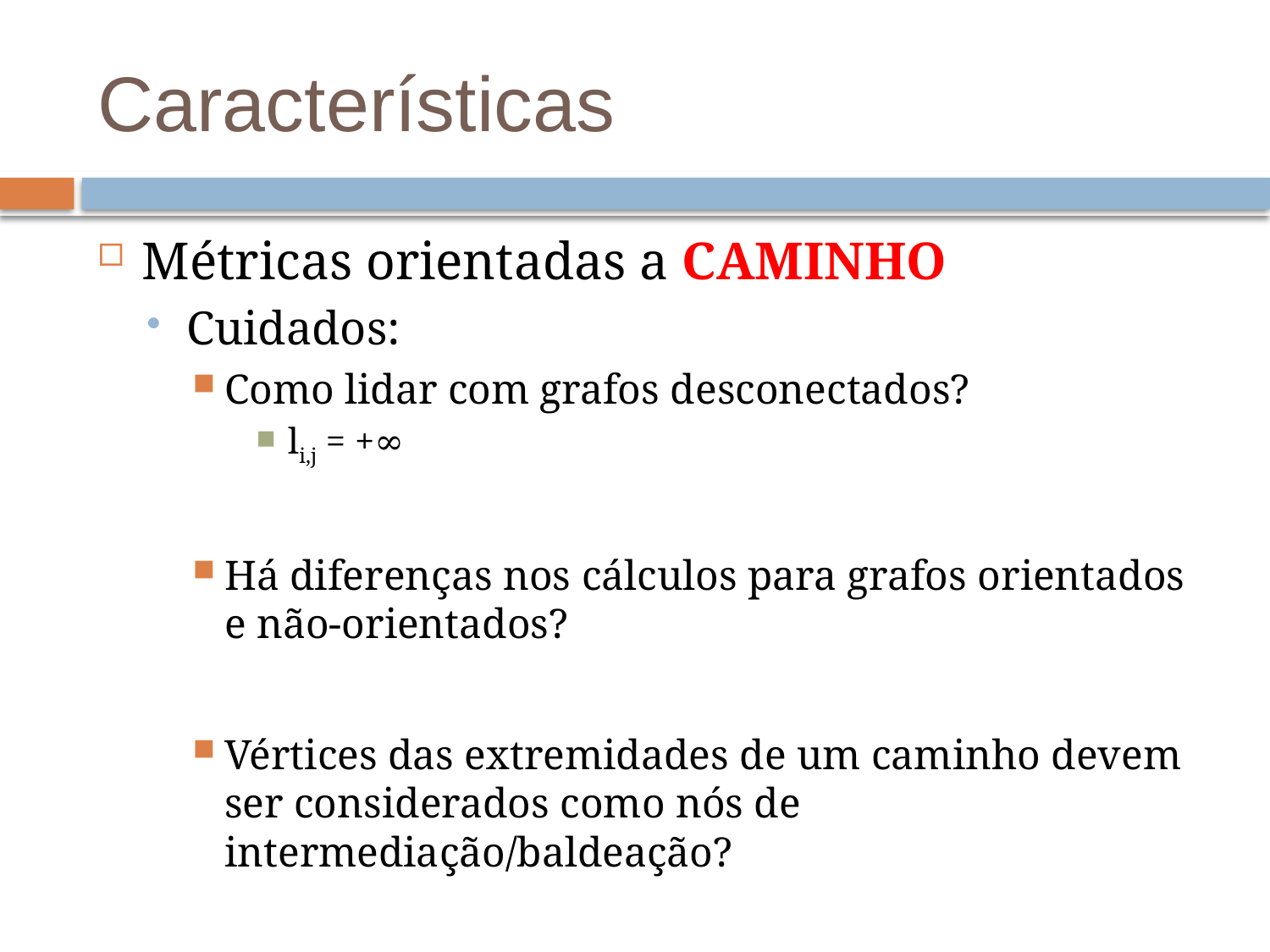

# Características
Métricas orientadas a CAMINHO
Cuidados:
Como lidar com grafos desconectados?
li,j = +∞

Há diferenças nos cálculos para grafos orientados e não-orientados?

Vértices das extremidades de um caminho devem ser considerados como nós de intermediação/baldeação?